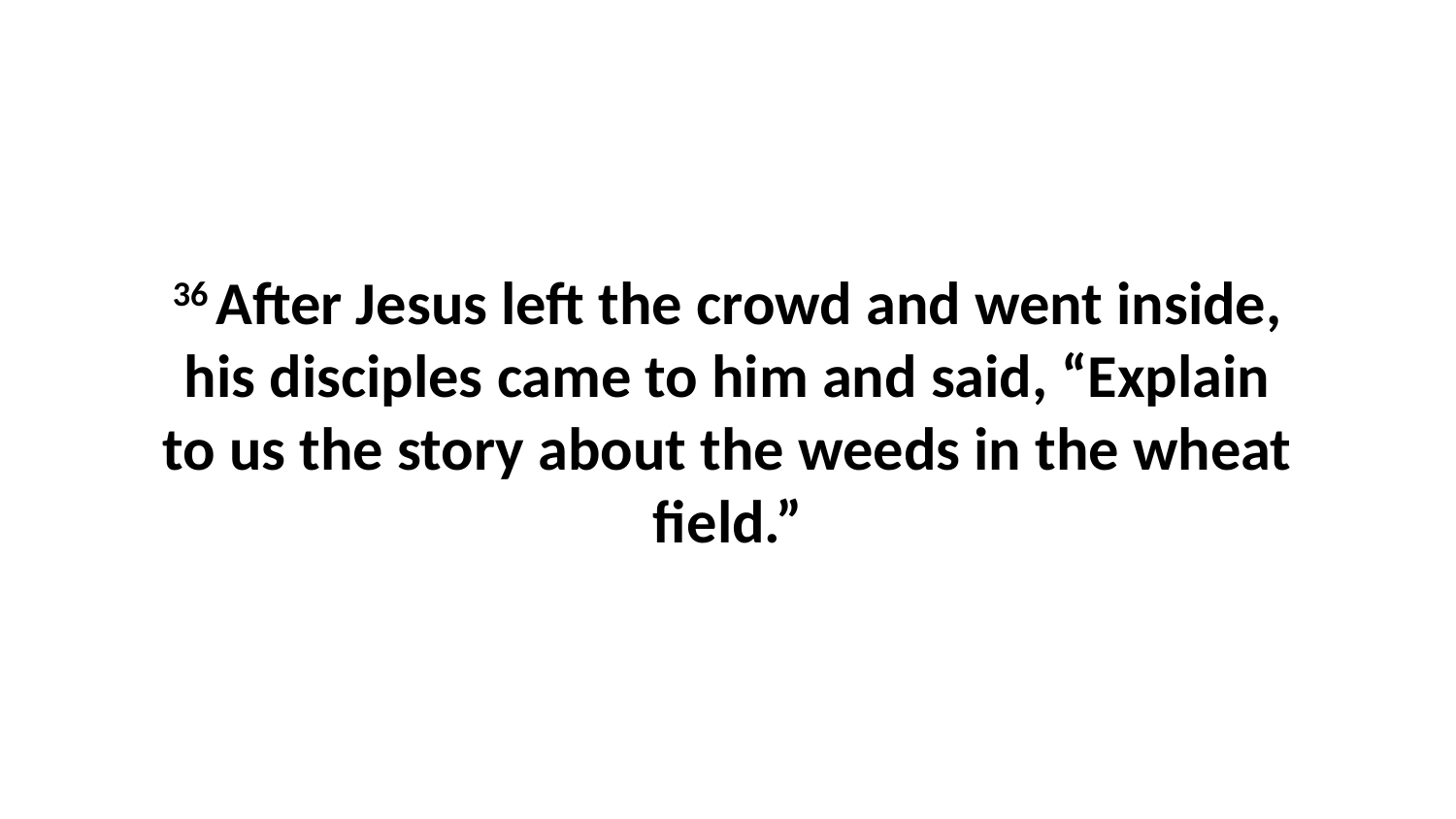

36 After Jesus left the crowd and went inside, his disciples came to him and said, “Explain to us the story about the weeds in the wheat field.”